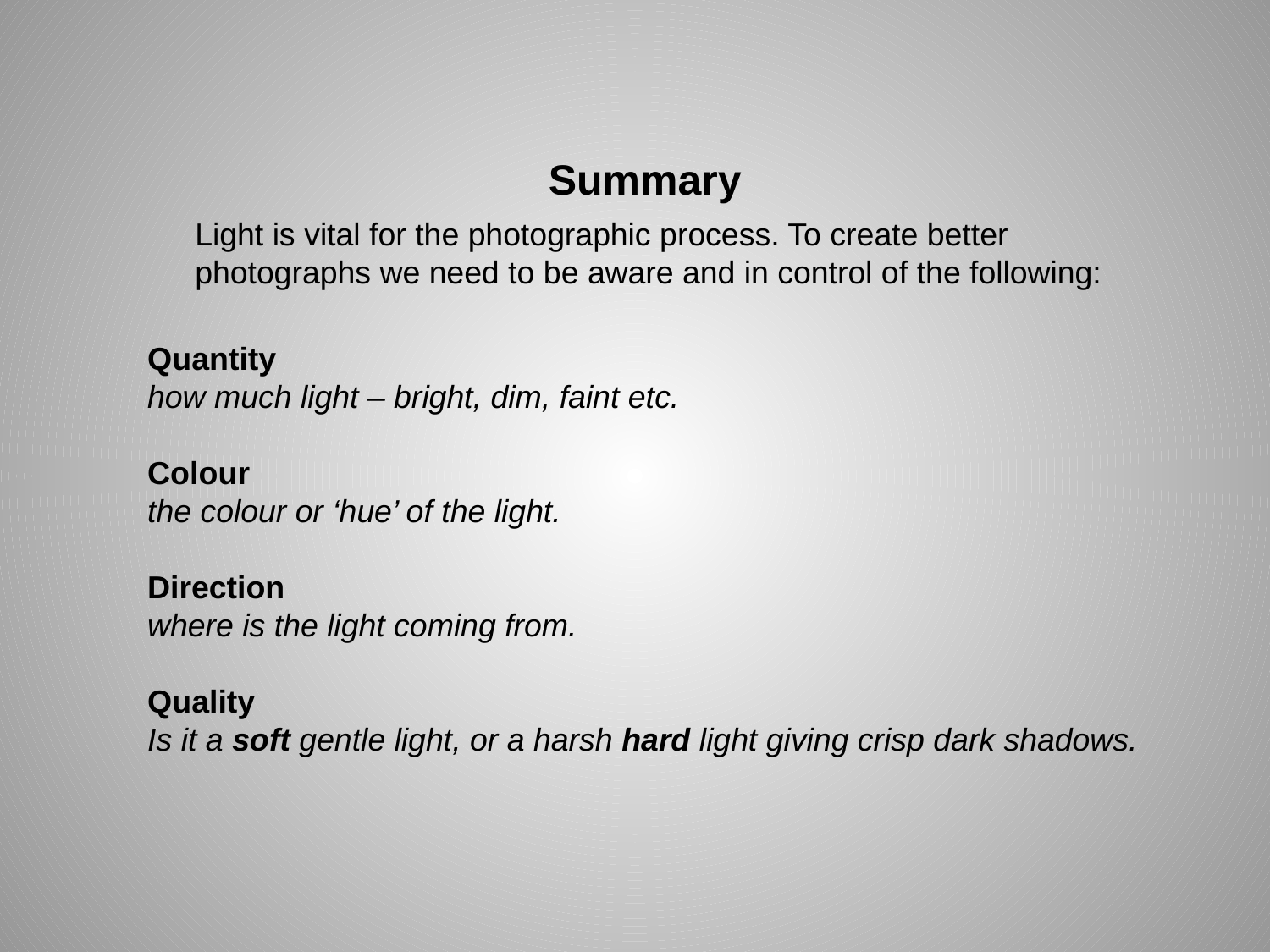

Summary
	Light is vital for the photographic process. To create better photographs we need to be aware and in control of the following:

Quantity
how much light – bright, dim, faint etc.

Colour
the colour or ‘hue’ of the light.

Direction
where is the light coming from.

Quality
Is it a soft gentle light, or a harsh hard light giving crisp dark shadows.